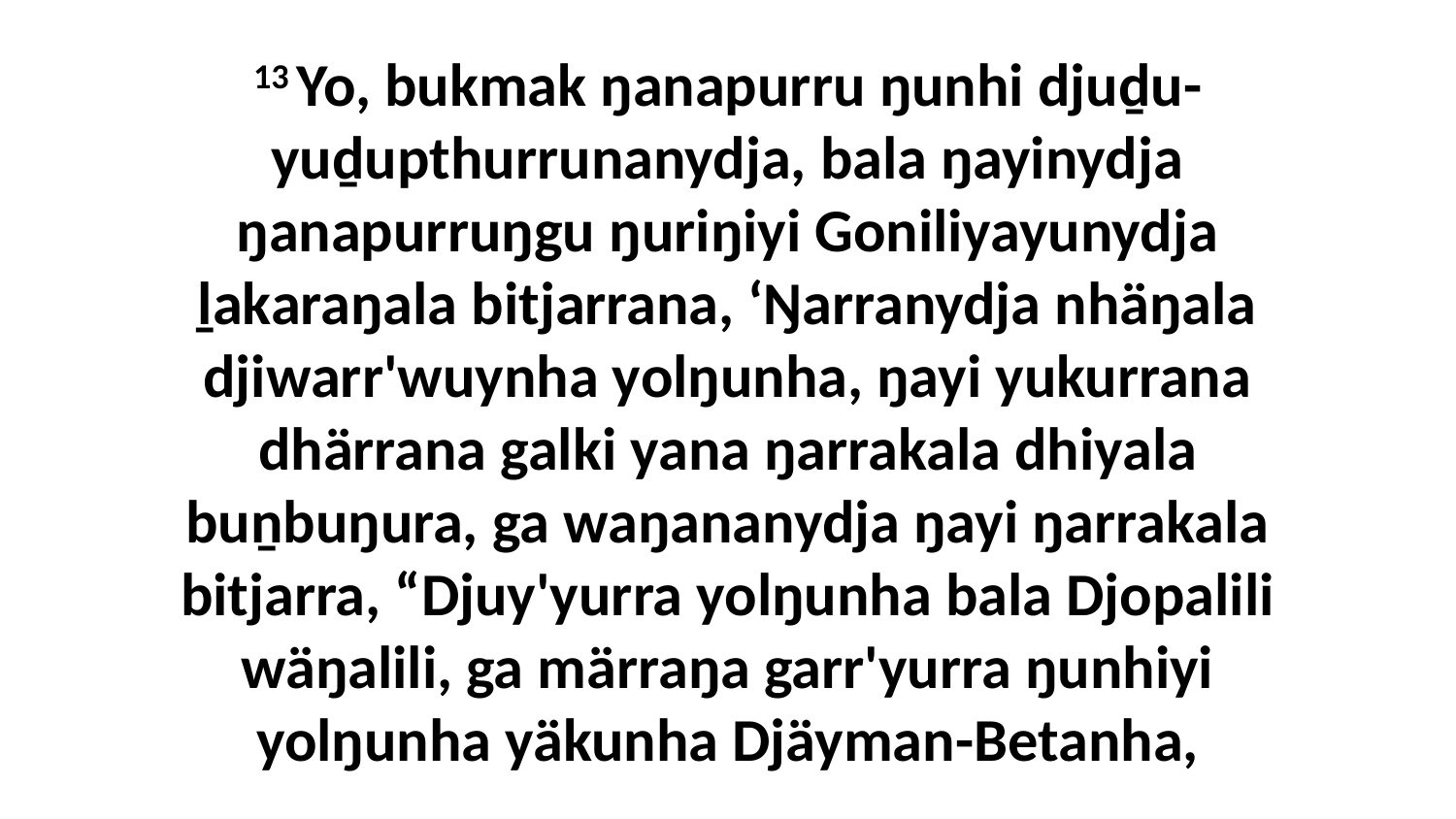

13 Yo, bukmak ŋanapurru ŋunhi djuḏu-yuḏupthurrunanydja, bala ŋayinydja ŋanapurruŋgu ŋuriŋiyi Goniliyayunydja ḻakaraŋala bitjarrana, ‘Ŋarranydja nhäŋala djiwarr'wuynha yolŋunha, ŋayi yukurrana dhärrana galki yana ŋarrakala dhiyala buṉbuŋura, ga waŋananydja ŋayi ŋarrakala bitjarra, “Djuy'yurra yolŋunha bala Djopalili wäŋalili, ga märraŋa garr'yurra ŋunhiyi yolŋunha yäkunha Djäyman-Betanha,